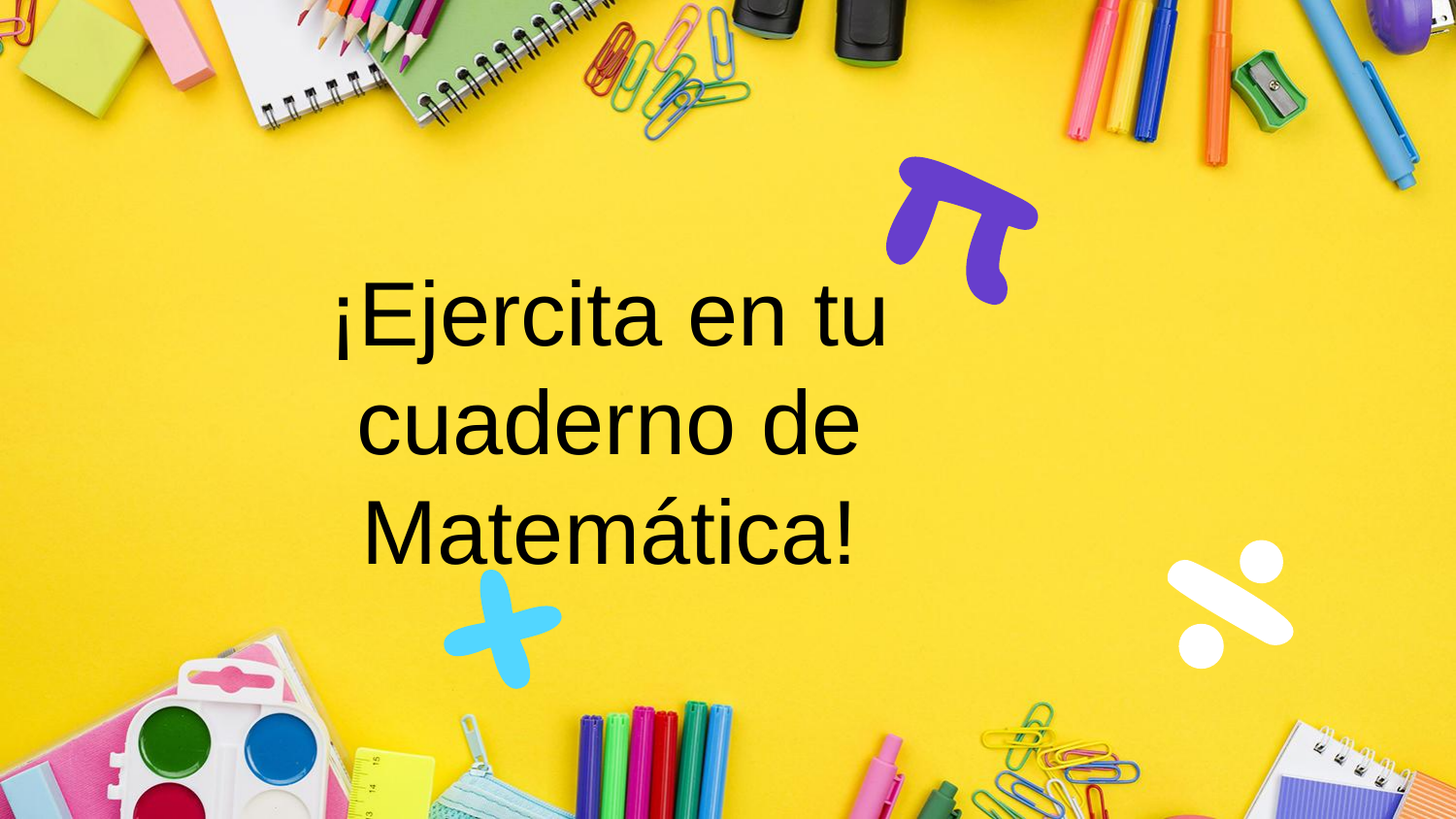

# ¡Ejercita en tu cuaderno de Matemática!